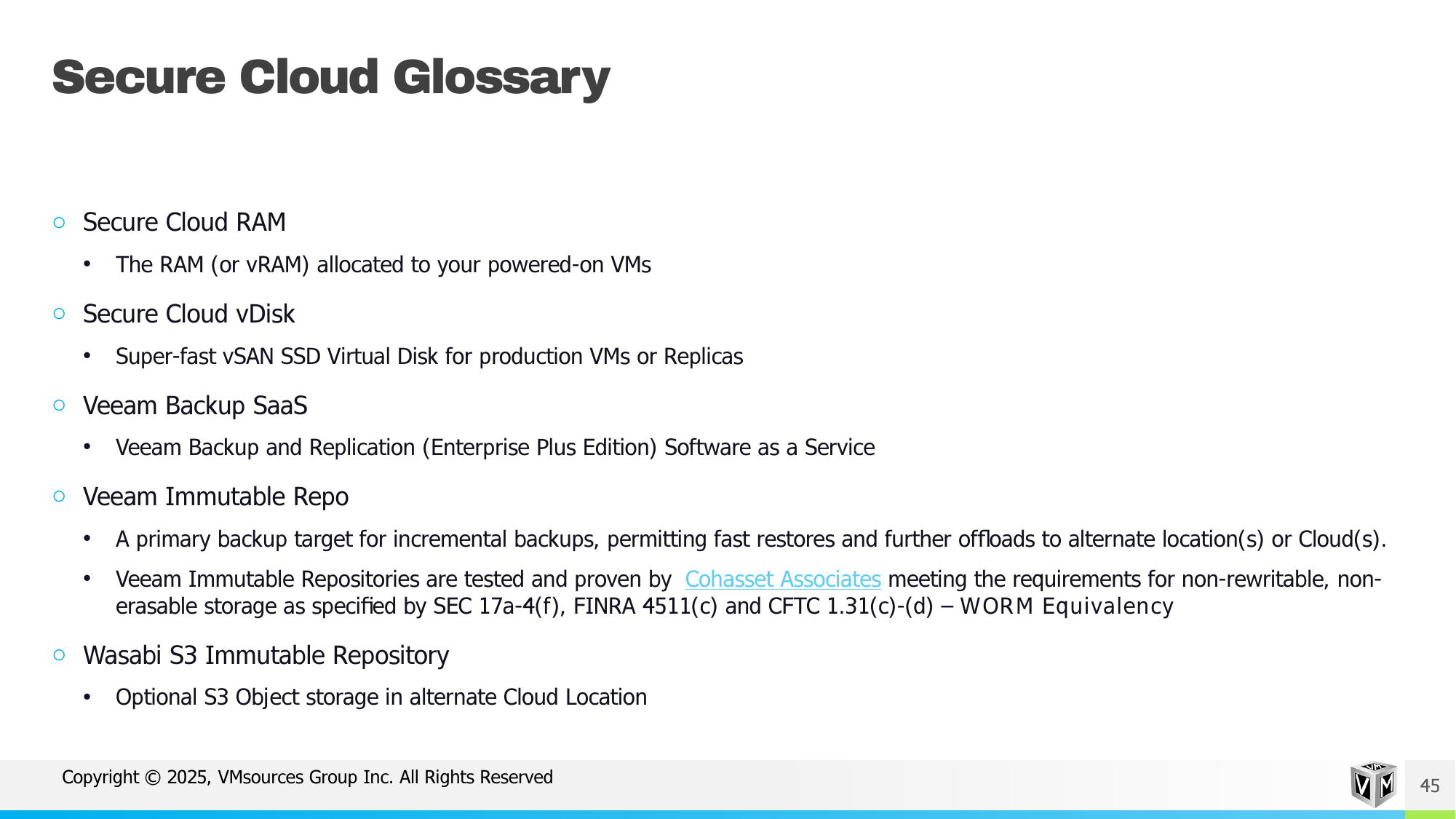

# Secure Cloud Glossary

Secure Cloud RAM
The RAM (or vRAM) allocated to your powered-on VMs
Secure Cloud vDisk
Super-fast vSAN SSD Virtual Disk for production VMs or Replicas
Veeam Backup SaaS
Veeam Backup and Replication (Enterprise Plus Edition) Software as a Service
Veeam Immutable Repo
A primary backup target for incremental backups, permitting fast restores and further offloads to alternate location(s) or Cloud(s).
Veeam Immutable Repositories are tested and proven by  Cohasset Associates meeting the requirements for non-rewritable, non-erasable storage as specified by SEC 17a-4(f), FINRA 4511(c) and CFTC 1.31(c)-(d) – WORM Equivalency
Wasabi S3 Immutable Repository
Optional S3 Object storage in alternate Cloud Location
Copyright © 2025, VMsources Group Inc. All Rights Reserved
45